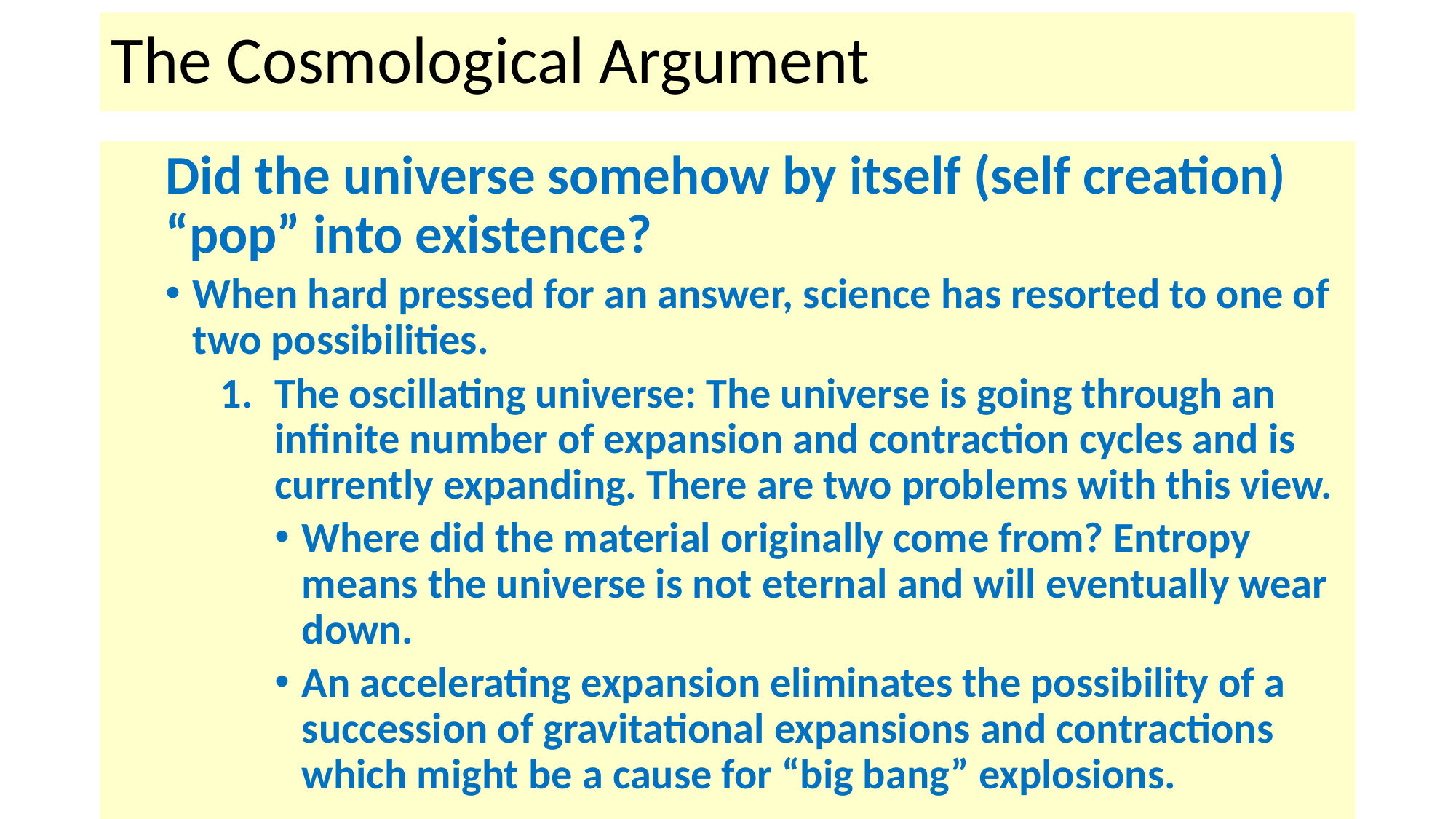

# The Cosmological Argument
Did the universe somehow by itself (self creation) “pop” into existence?
When hard pressed for an answer, science has resorted to one of two possibilities.
The oscillating universe: The universe is going through an infinite number of expansion and contraction cycles and is currently expanding. There are two problems with this view.
Where did the material originally come from? Entropy means the universe is not eternal and will eventually wear down.
An accelerating expansion eliminates the possibility of a succession of gravitational expansions and contractions which might be a cause for “big bang” explosions.